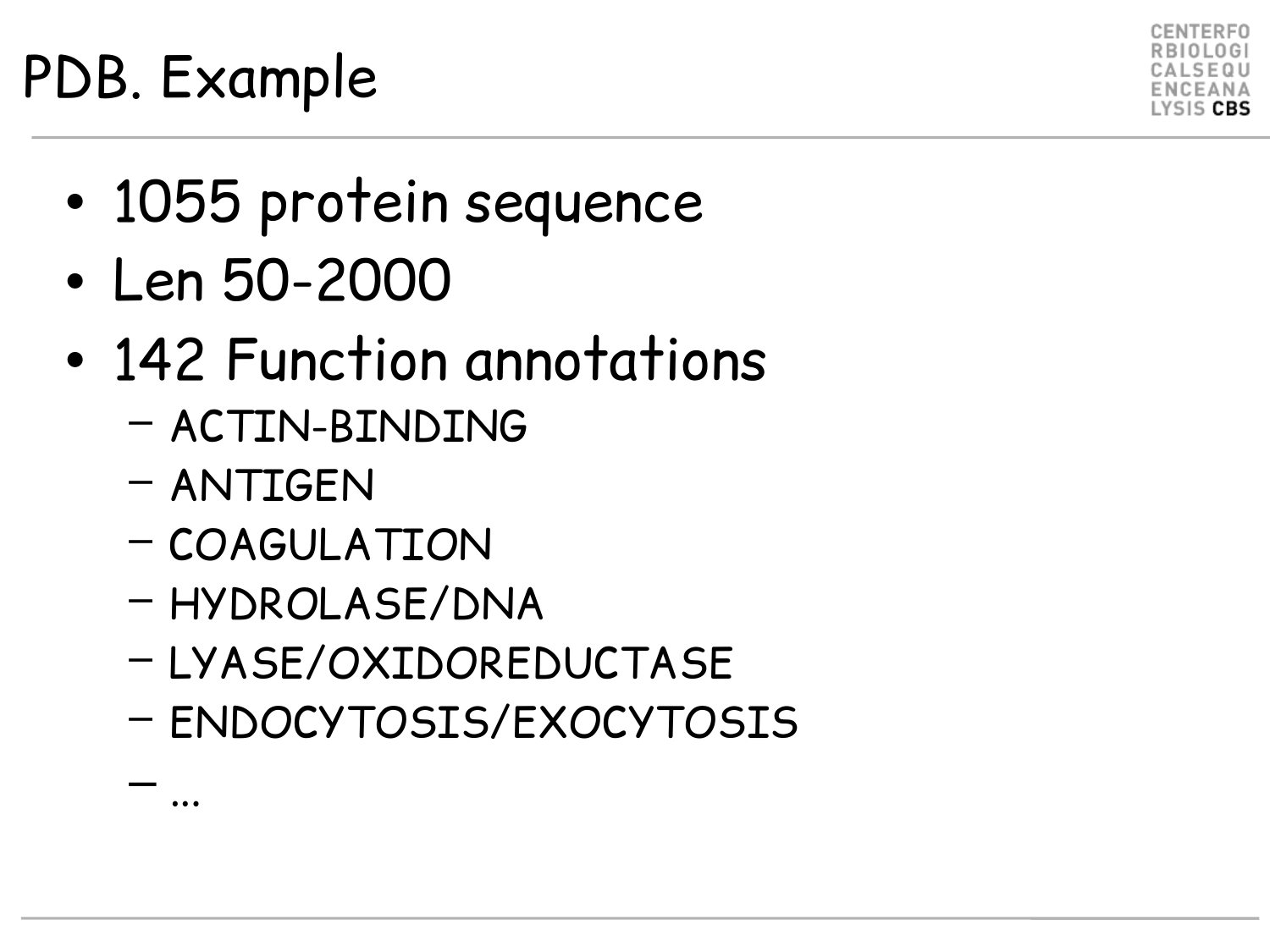

# PDB. Example
1055 protein sequence
Len 50-2000
142 Function annotations
ACTIN-BINDING
ANTIGEN
COAGULATION
HYDROLASE/DNA
LYASE/OXIDOREDUCTASE
ENDOCYTOSIS/EXOCYTOSIS
…